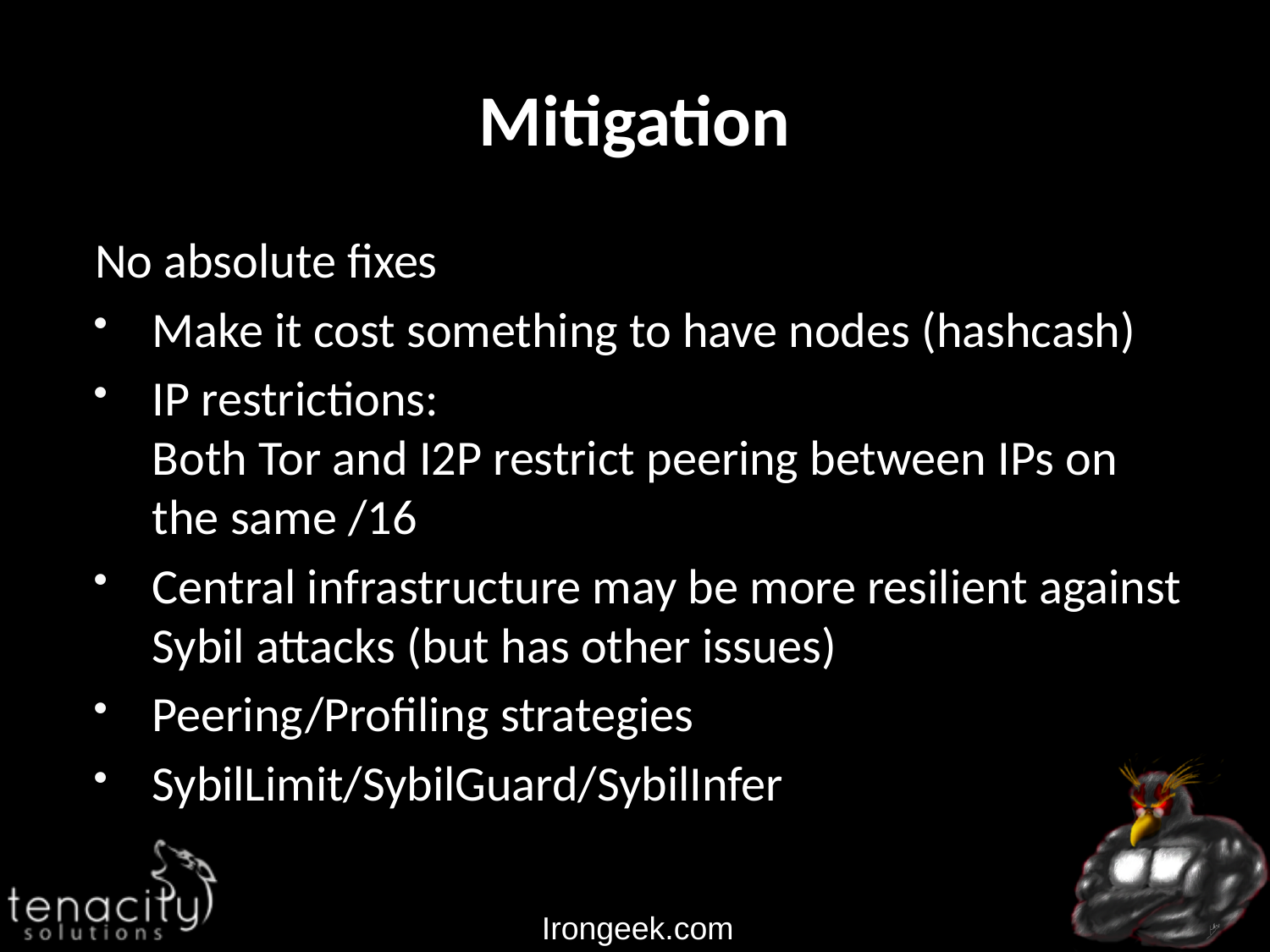

# Mitigation
No absolute fixes
Make it cost something to have nodes (hashcash)
IP restrictions:
Both Tor and I2P restrict peering between IPs on the same /16
Central infrastructure may be more resilient against Sybil attacks (but has other issues)
Peering/Profiling strategies
SybilLimit/SybilGuard/SybilInfer